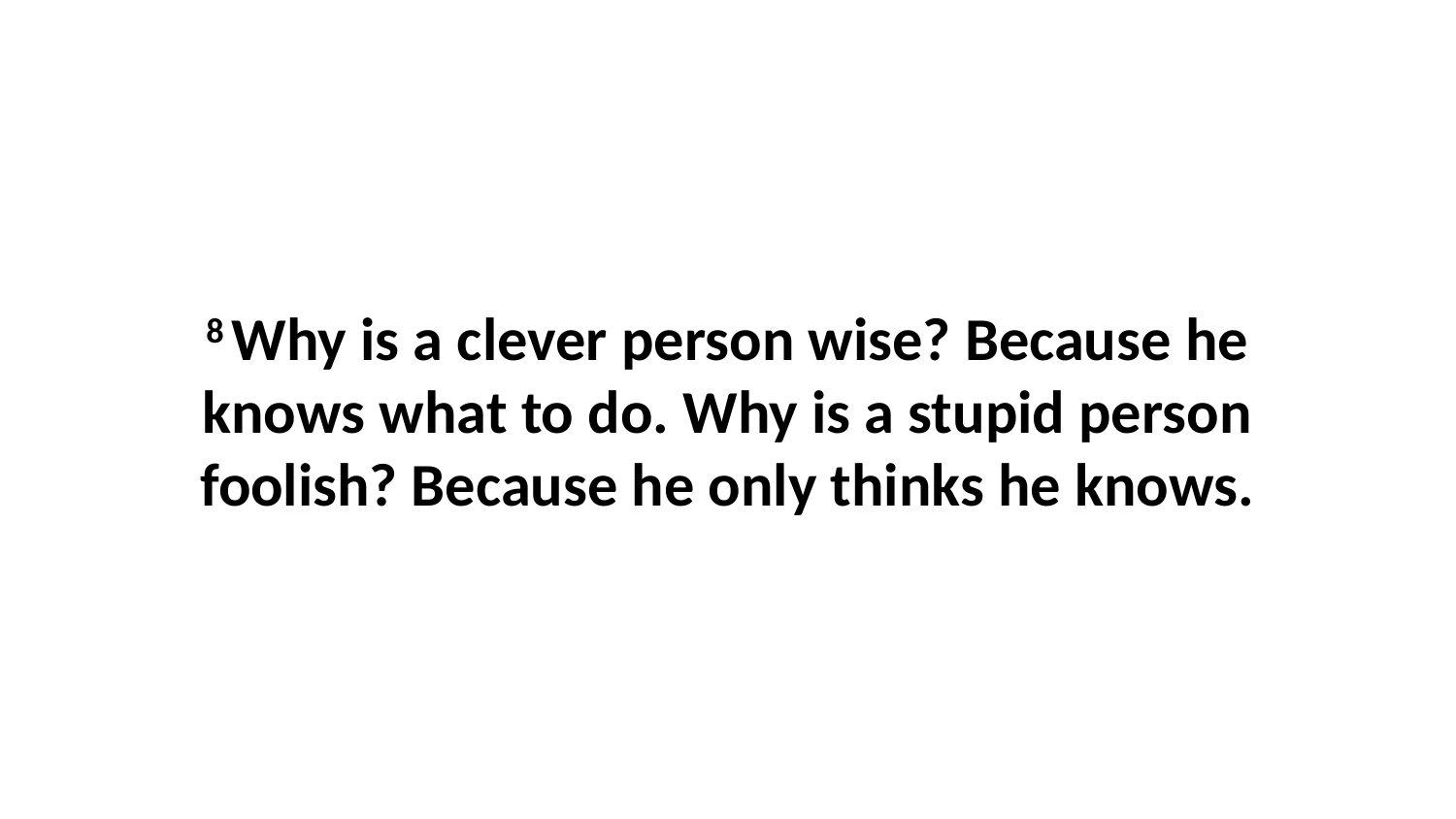

8 Why is a clever person wise? Because he knows what to do. Why is a stupid person foolish? Because he only thinks he knows.